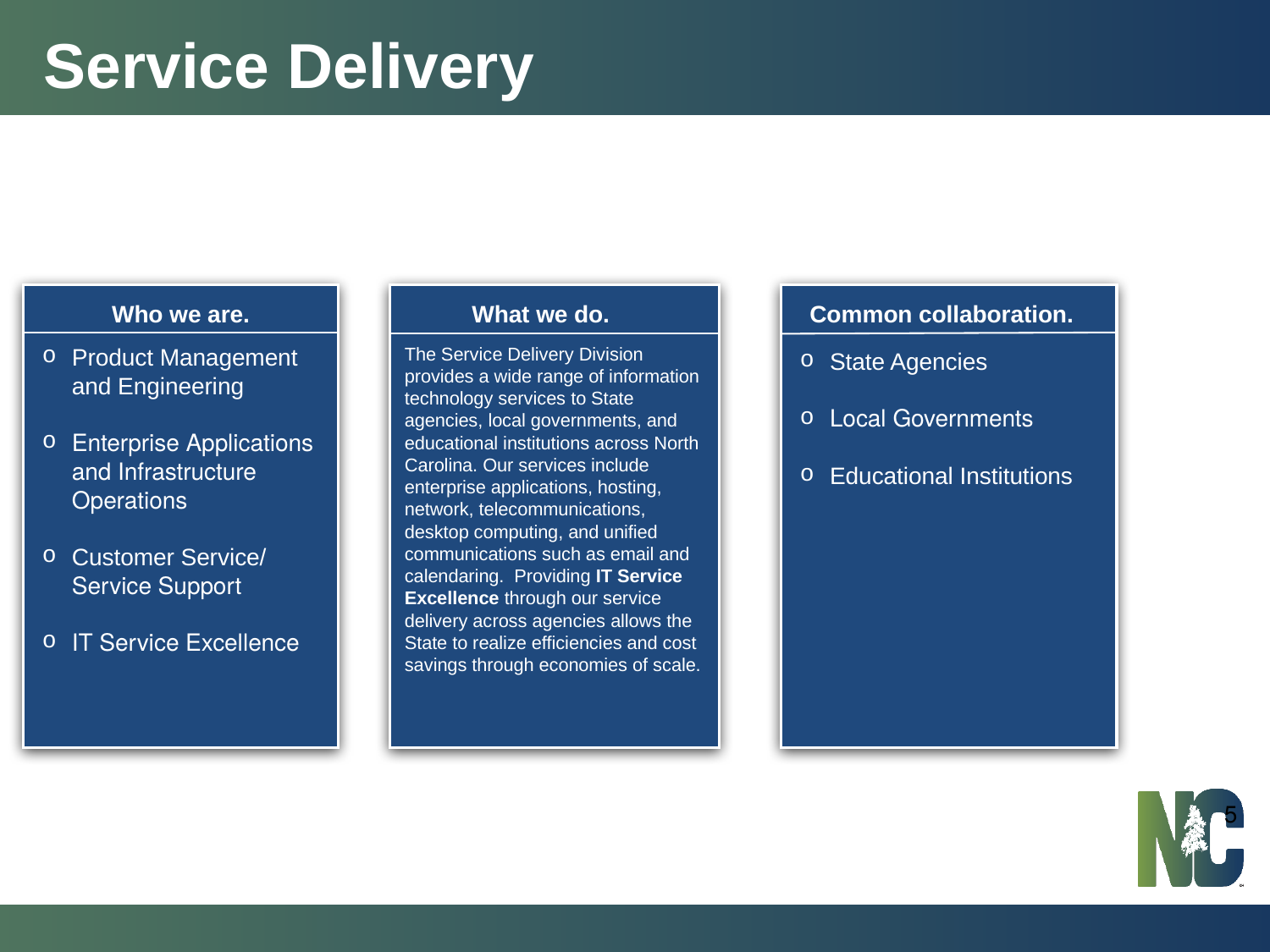

Service Delivery
Operate and Serve - Services

Who we are.
What we do.
Common collaboration.
Product Management and Engineering

Enterprise Applications and Infrastructure Operations

Customer Service/ Service Support

IT Service Excellence
The Service Delivery Division provides a wide range of information technology services to State agencies, local governments, and educational institutions across North Carolina. Our services include enterprise applications, hosting, network, telecommunications, desktop computing, and unified communications such as email and calendaring.  Providing IT Service Excellence through our service delivery across agencies allows the State to realize efficiencies and cost savings through economies of scale.

State Agencies

Local Governments

Educational Institutions

5